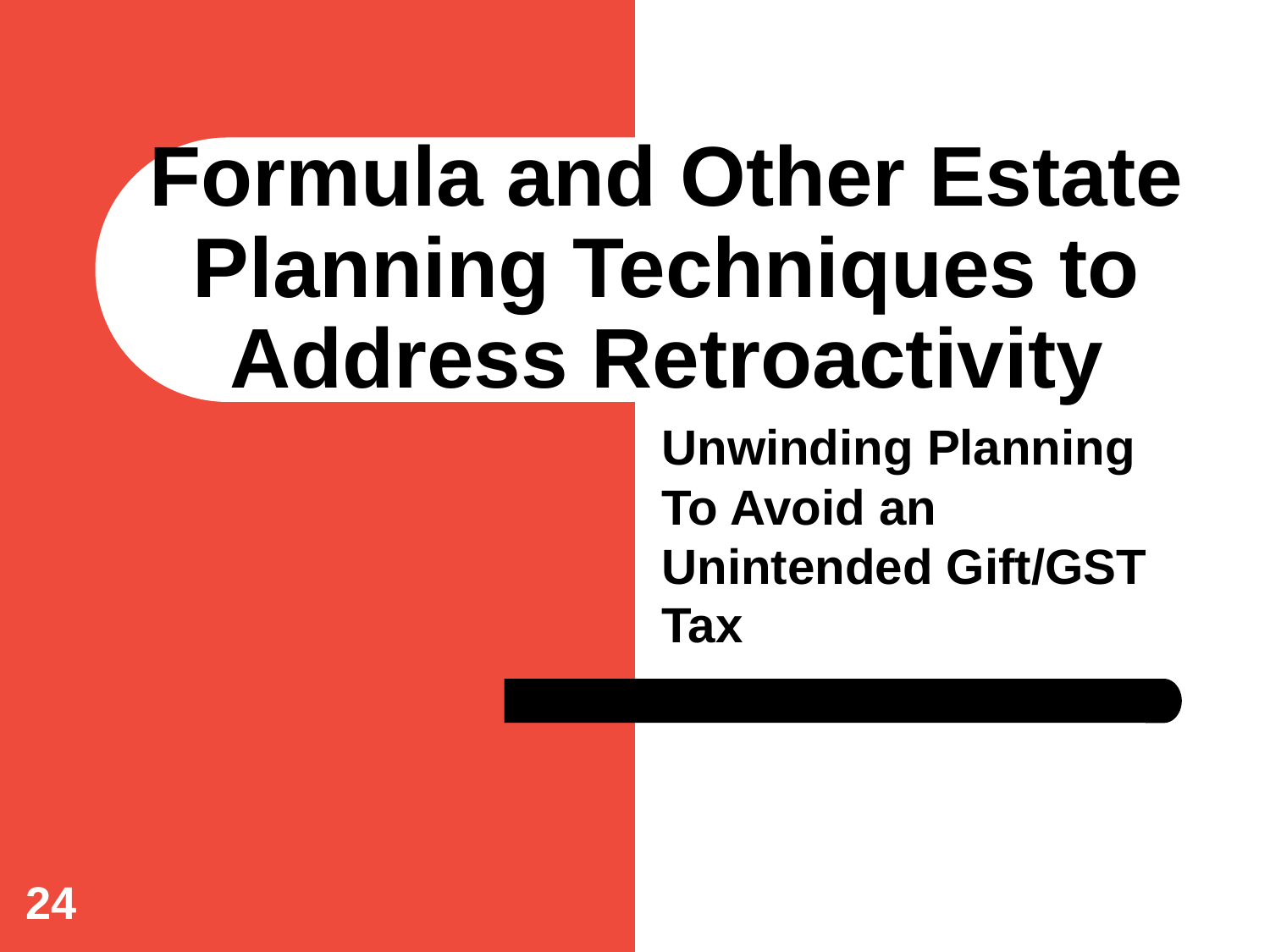

# Formula and Other Estate Planning Techniques to Address Retroactivity
Unwinding Planning To Avoid an Unintended Gift/GST Tax
24